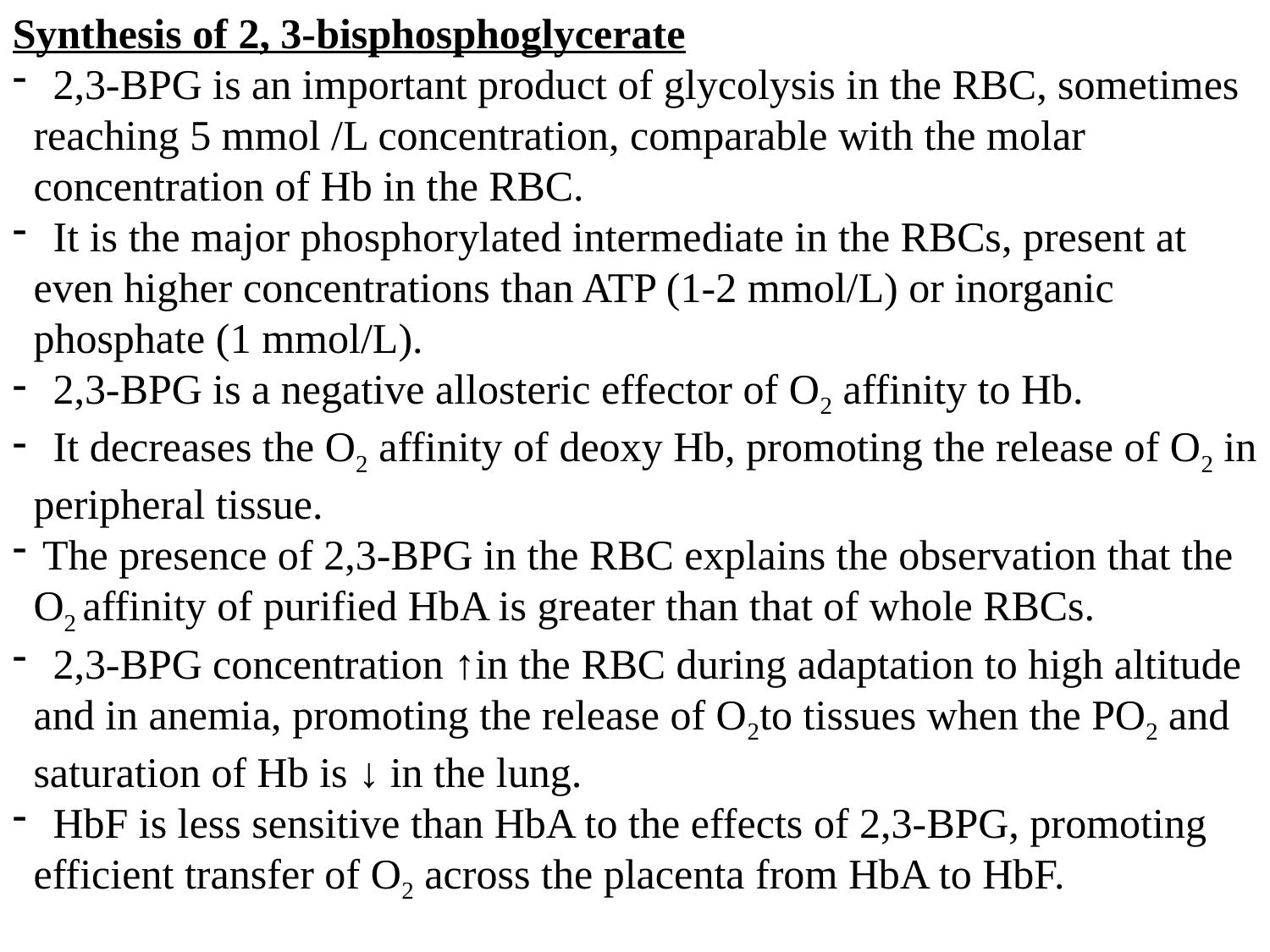

Synthesis of 2, 3-bisphosphoglycerate
 2,3-BPG is an important product of glycolysis in the RBC, sometimes
  reaching 5 mmol /L concentration, comparable with the molar
  concentration of Hb in the RBC.
 It is the major phosphorylated intermediate in the RBCs, present at
  even higher concentrations than ATP (1-2 mmol/L) or inorganic
  phosphate (1 mmol/L).
 2,3-BPG is a negative allosteric effector of O2 affinity to Hb.
 It decreases the O2 affinity of deoxy Hb, promoting the release of O2 in
  peripheral tissue.
The presence of 2,3-BPG in the RBC explains the observation that the
  O2 affinity of purified HbA is greater than that of whole RBCs.
 2,3-BPG concentration ↑in the RBC during adaptation to high altitude
  and in anemia, promoting the release of O2to tissues when the PO2 and
  saturation of Hb is ↓ in the lung.
 HbF is less sensitive than HbA to the effects of 2,3-BPG, promoting
  efficient transfer of O2 across the placenta from HbA to HbF.